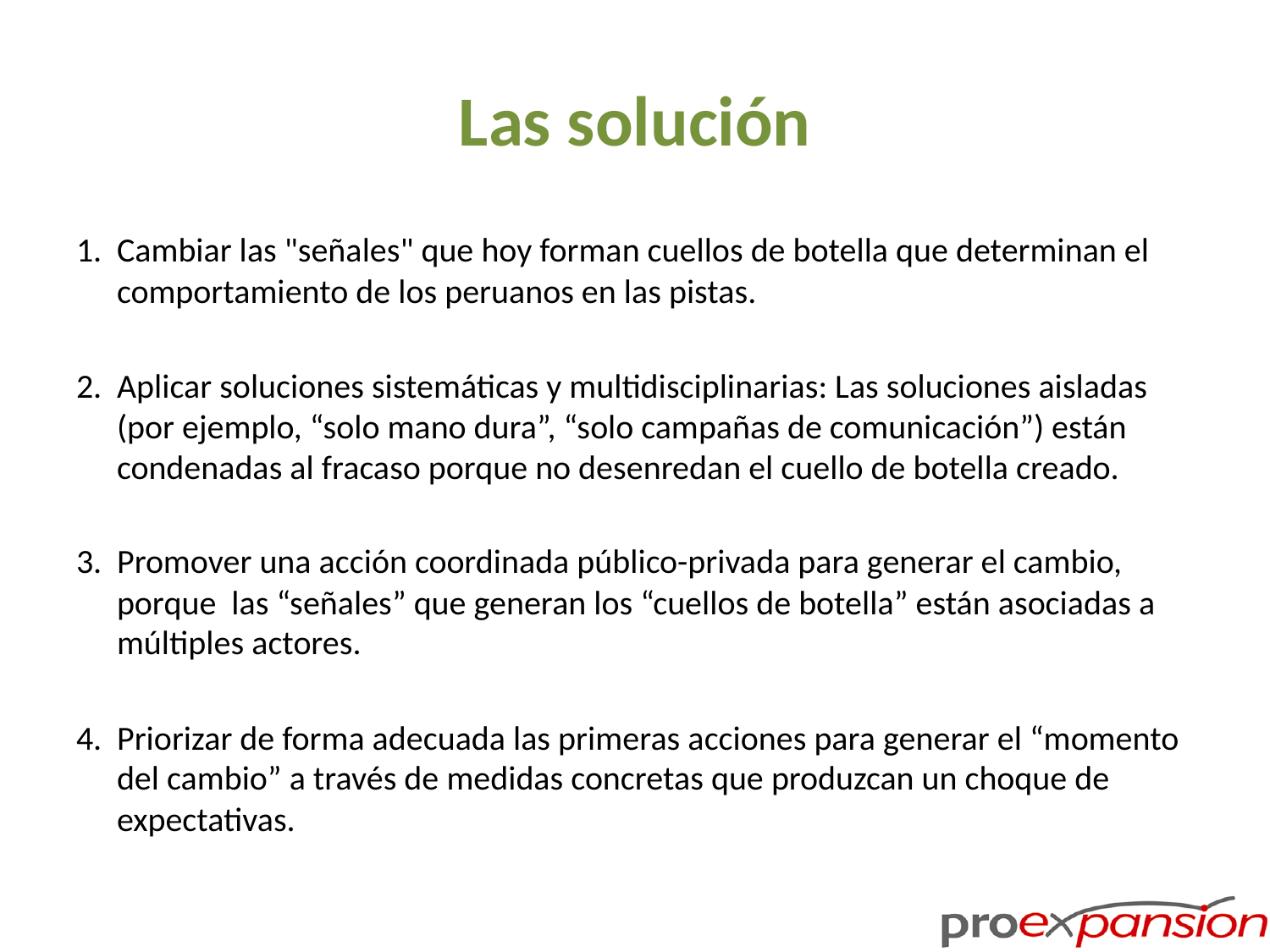

# Las solución
Cambiar las "señales" que hoy forman cuellos de botella que determinan el comportamiento de los peruanos en las pistas.

Aplicar soluciones sistemáticas y multidisciplinarias: Las soluciones aisladas (por ejemplo, “solo mano dura”, “solo campañas de comunicación”) están condenadas al fracaso porque no desenredan el cuello de botella creado.

Promover una acción coordinada público-privada para generar el cambio, porque  las “señales” que generan los “cuellos de botella” están asociadas a múltiples actores.

Priorizar de forma adecuada las primeras acciones para generar el “momento del cambio” a través de medidas concretas que produzcan un choque de expectativas.